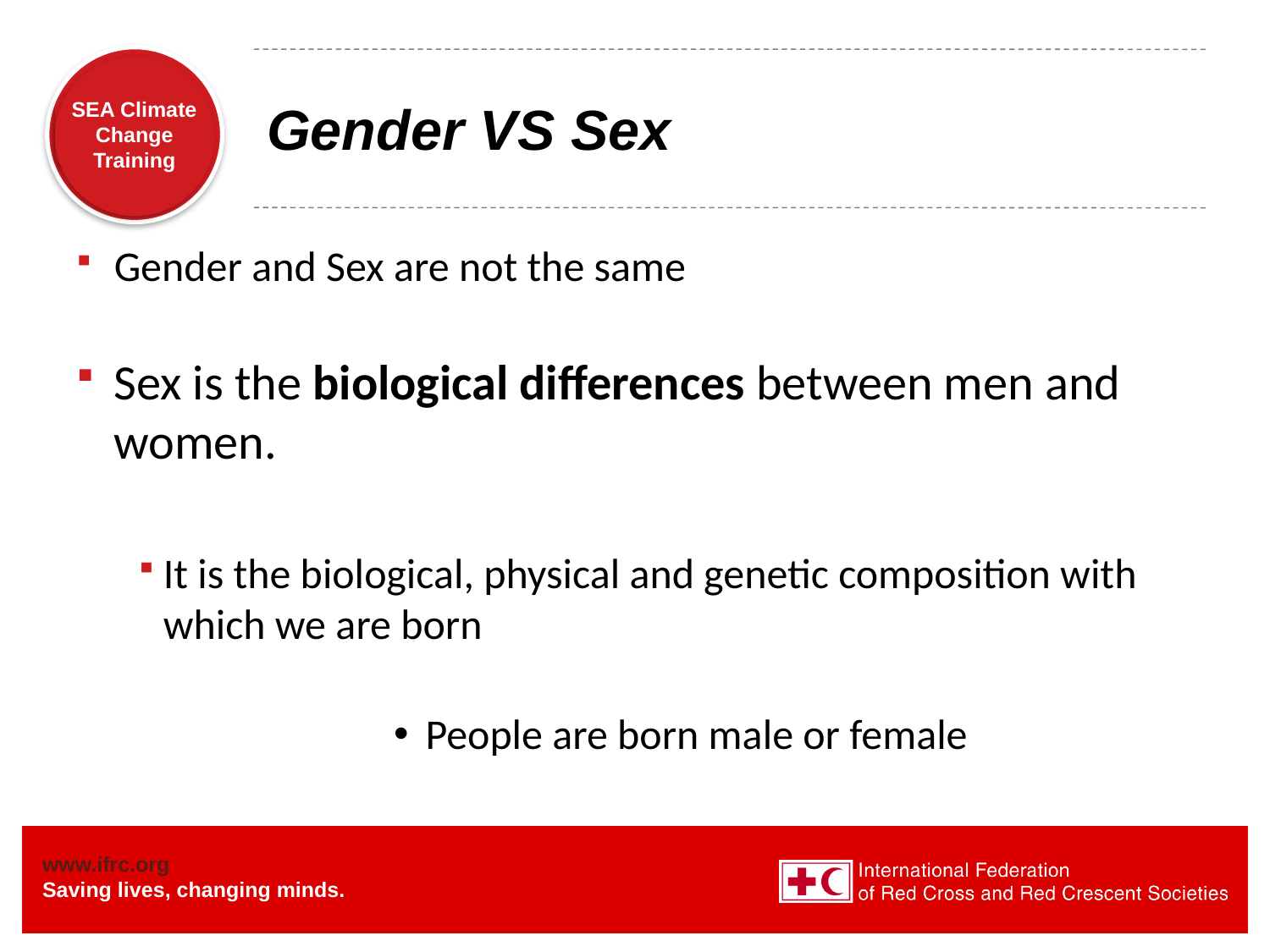

# Gender VS Sex
Gender and Sex are not the same
Sex is the biological differences between men and women.

It is the biological, physical and genetic composition with which we are born
People are born male or female